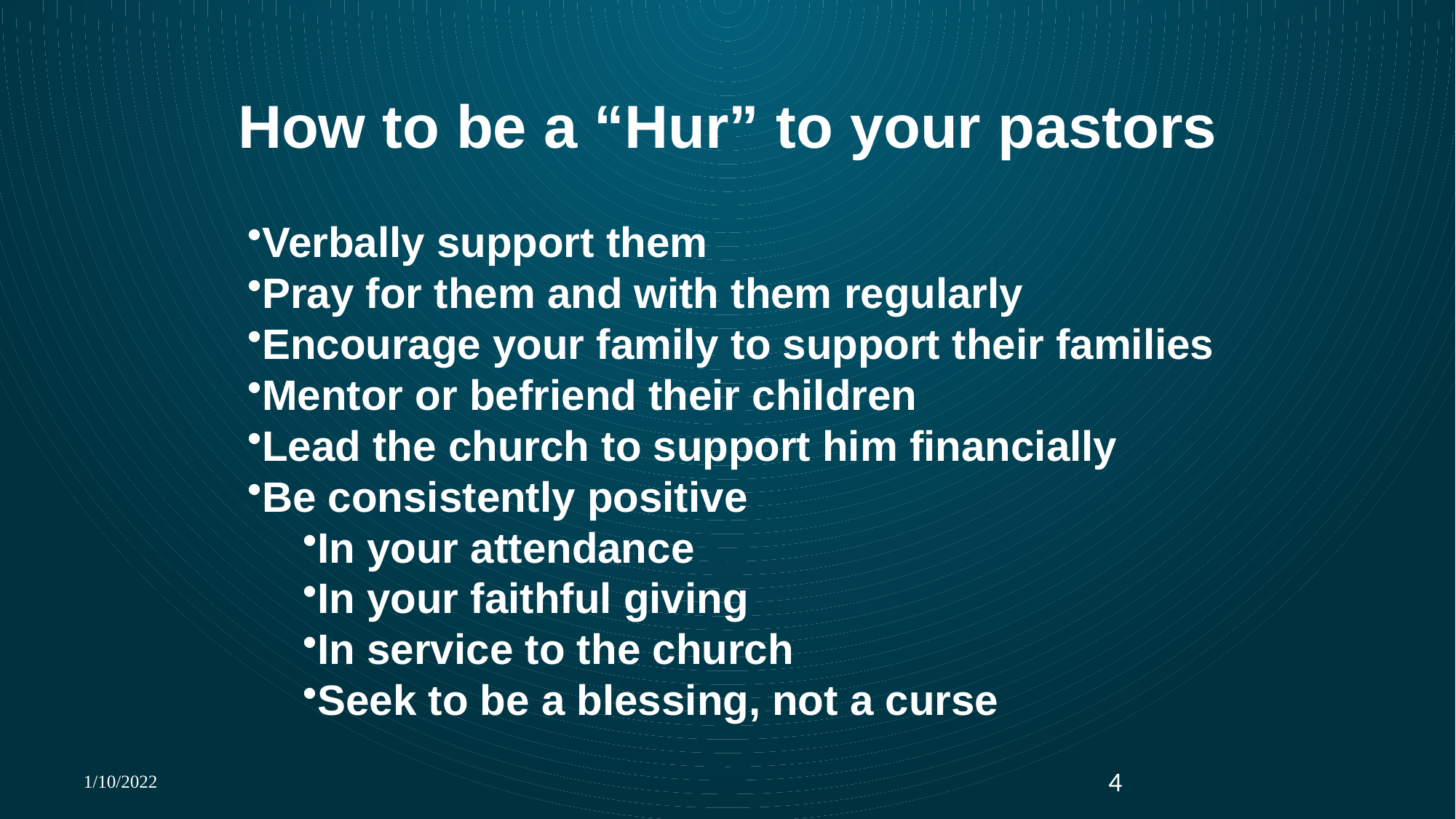

How to be a “Hur” to your pastors
Verbally support them
Pray for them and with them regularly
Encourage your family to support their families
Mentor or befriend their children
Lead the church to support him financially
Be consistently positive
In your attendance
In your faithful giving
In service to the church
Seek to be a blessing, not a curse
1/10/2022
4